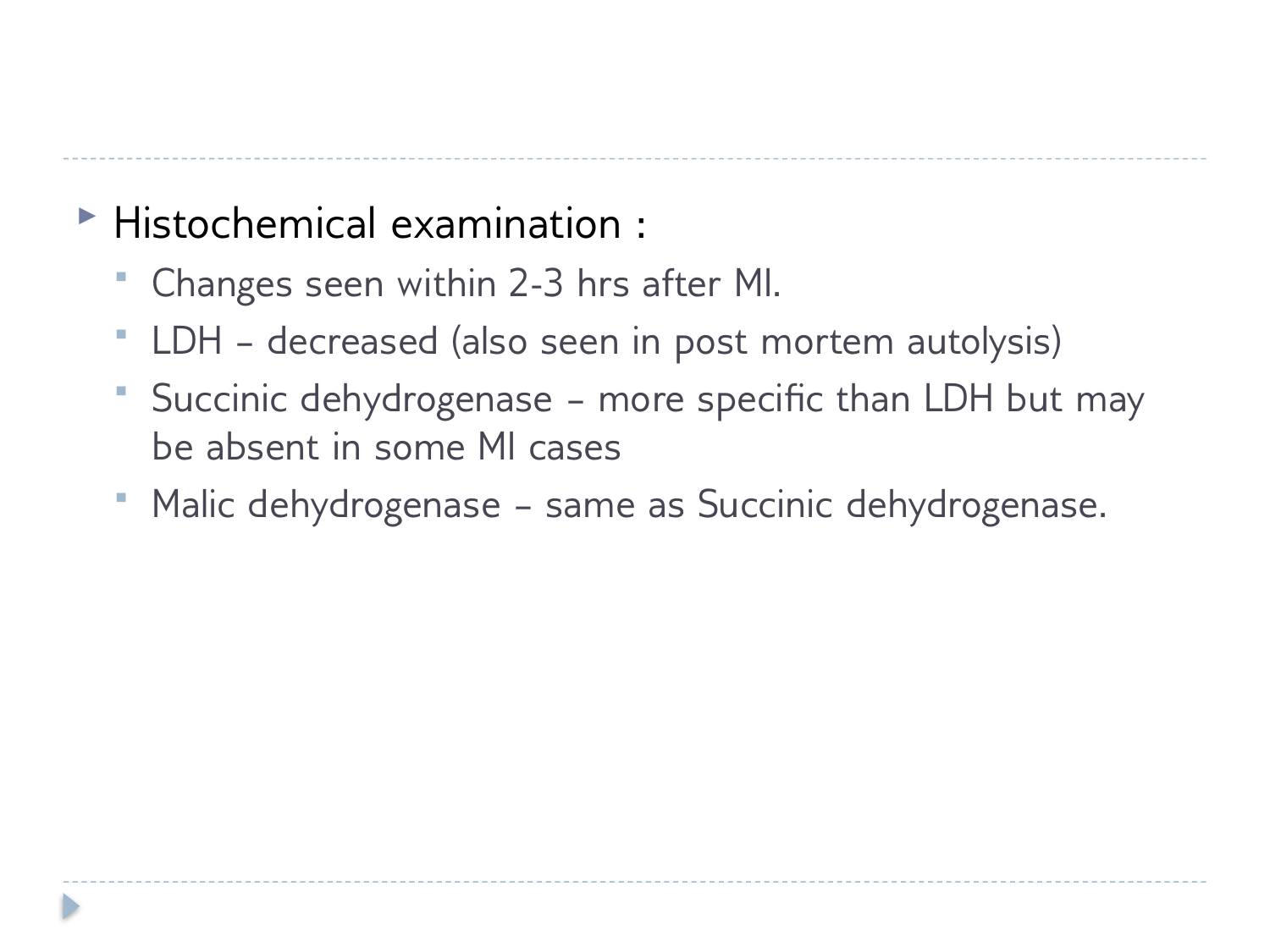

Histochemical examination :
Changes seen within 2-3 hrs after MI.
LDH – decreased (also seen in post mortem autolysis)
Succinic dehydrogenase – more specific than LDH but may be absent in some MI cases
Malic dehydrogenase – same as Succinic dehydrogenase.